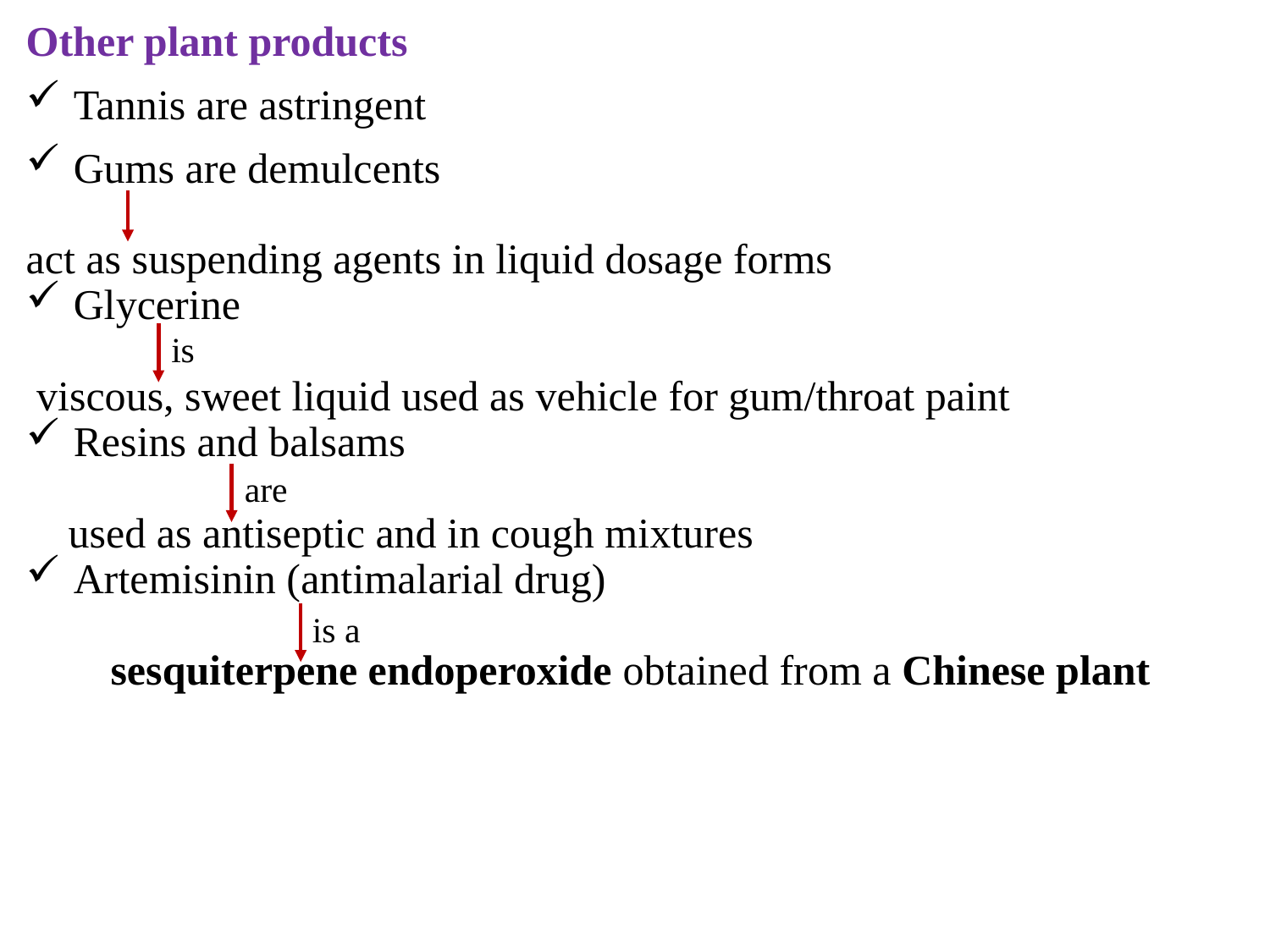

Other plant products
Tannis are astringent
Gums are demulcents

act as suspending agents in liquid dosage forms
Glycerine

 viscous, sweet liquid used as vehicle for gum/throat paint
Resins and balsams

    used as antiseptic and in cough mixtures
Artemisinin (antimalarial drug)

        sesquiterpene endoperoxide obtained from a Chinese plant

is
are
is a